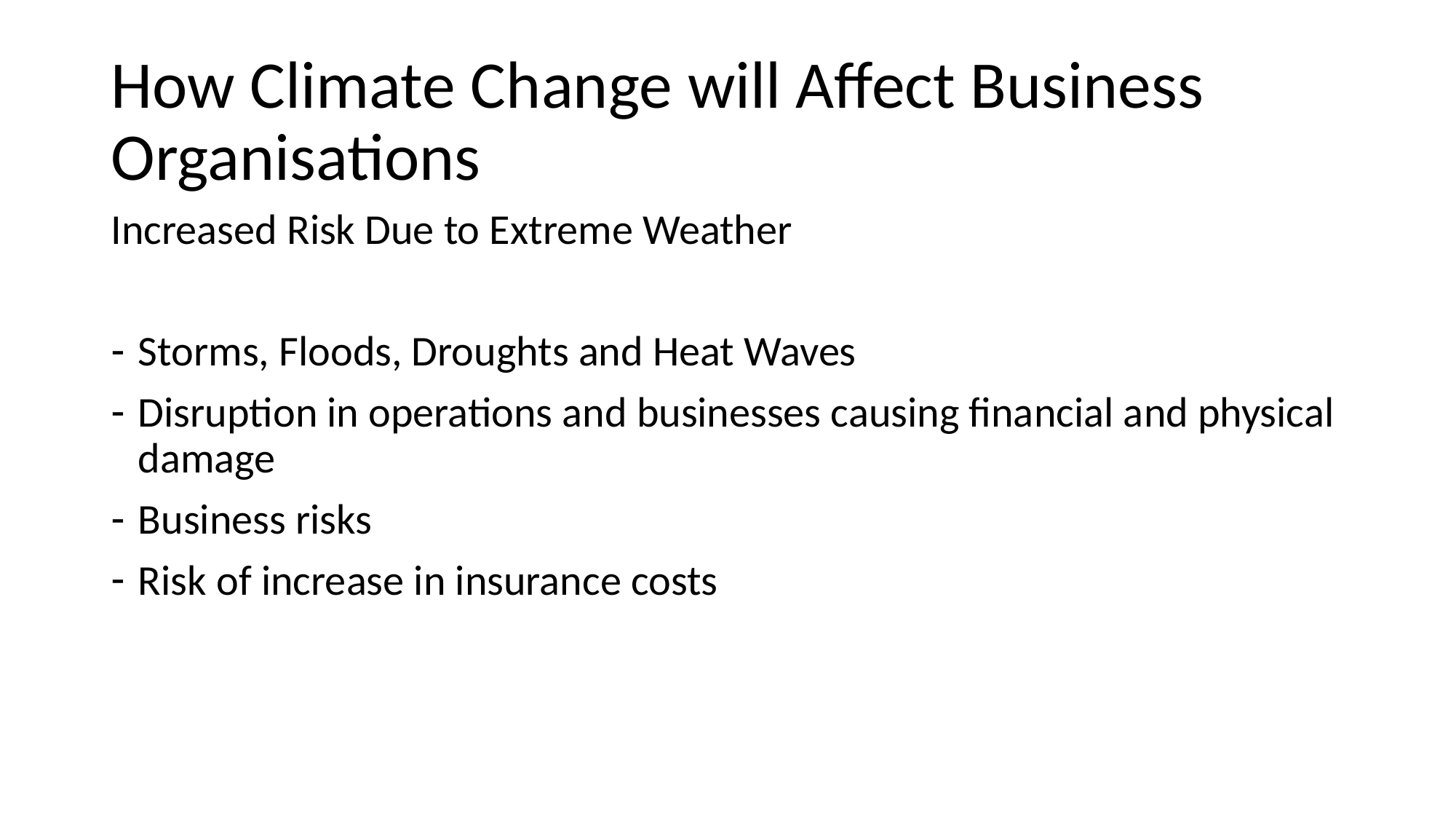

# How Climate Change will Affect Business Organisations
Increased Risk Due to Extreme Weather

Storms, Floods, Droughts and Heat Waves
Disruption in operations and businesses causing financial and physical damage
Business risks
Risk of increase in insurance costs